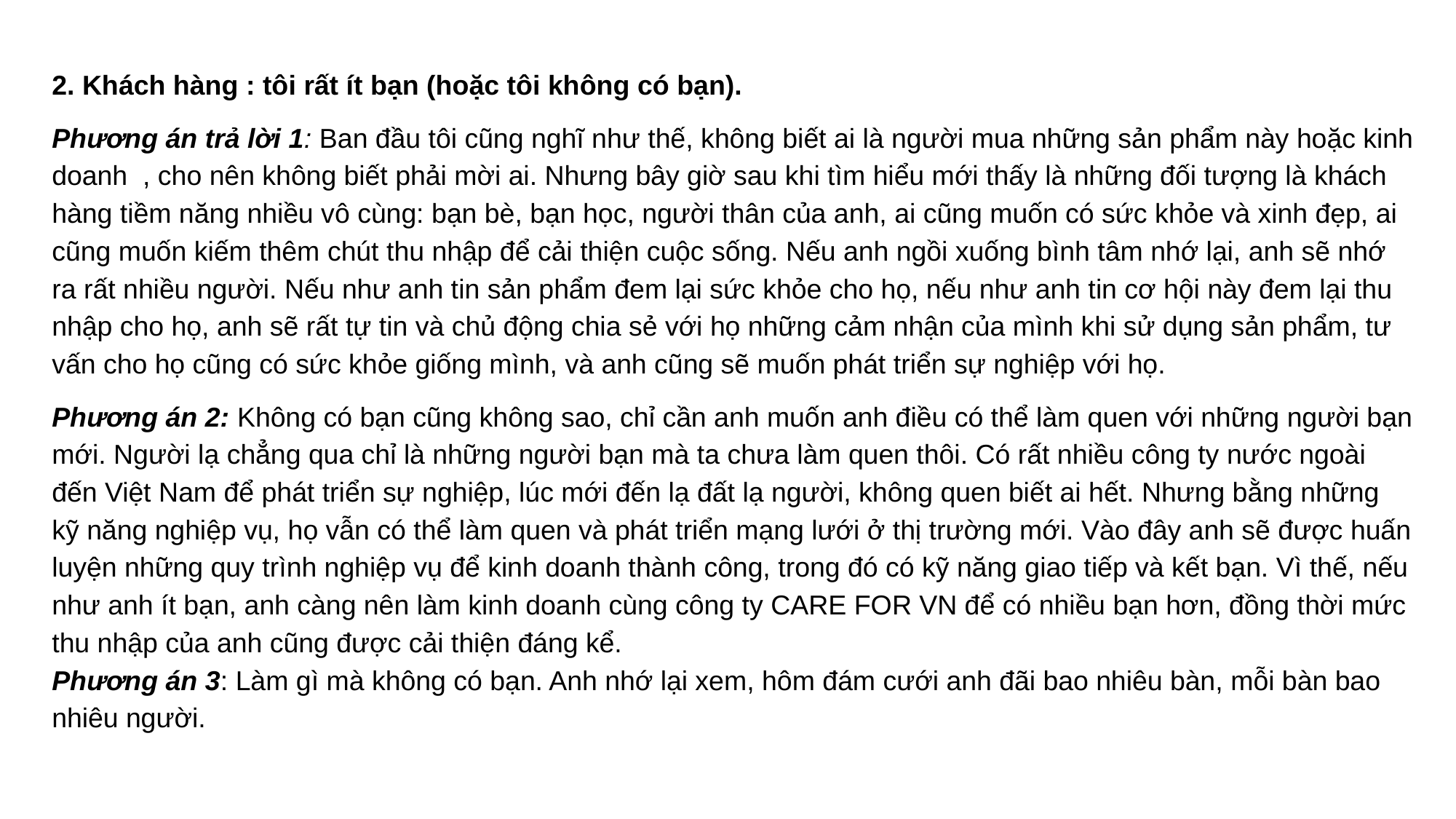

2. Khách hàng : tôi rất ít bạn (hoặc tôi không có bạn).
Phương án trả lời 1: Ban đầu tôi cũng nghĩ như thế, không biết ai là người mua những sản phẩm này hoặc kinh doanh  , cho nên không biết phải mời ai. Nhưng bây giờ sau khi tìm hiểu mới thấy là những đối tượng là khách hàng tiềm năng nhiều vô cùng: bạn bè, bạn học, người thân của anh, ai cũng muốn có sức khỏe và xinh đẹp, ai cũng muốn kiếm thêm chút thu nhập để cải thiện cuộc sống. Nếu anh ngồi xuống bình tâm nhớ lại, anh sẽ nhớ ra rất nhiều người. Nếu như anh tin sản phẩm đem lại sức khỏe cho họ, nếu như anh tin cơ hội này đem lại thu nhập cho họ, anh sẽ rất tự tin và chủ động chia sẻ với họ những cảm nhận của mình khi sử dụng sản phẩm, tư vấn cho họ cũng có sức khỏe giống mình, và anh cũng sẽ muốn phát triển sự nghiệp với họ.
Phương án 2: Không có bạn cũng không sao, chỉ cần anh muốn anh điều có thể làm quen với những người bạn mới. Người lạ chẳng qua chỉ là những người bạn mà ta chưa làm quen thôi. Có rất nhiều công ty nước ngoài đến Việt Nam để phát triển sự nghiệp, lúc mới đến lạ đất lạ người, không quen biết ai hết. Nhưng bằng những kỹ năng nghiệp vụ, họ vẫn có thể làm quen và phát triển mạng lưới ở thị trường mới. Vào đây anh sẽ được huấn luyện những quy trình nghiệp vụ để kinh doanh thành công, trong đó có kỹ năng giao tiếp và kết bạn. Vì thế, nếu như anh ít bạn, anh càng nên làm kinh doanh cùng công ty CARE FOR VN để có nhiều bạn hơn, đồng thời mức thu nhập của anh cũng được cải thiện đáng kể.
Phương án 3: Làm gì mà không có bạn. Anh nhớ lại xem, hôm đám cưới anh đãi bao nhiêu bàn, mỗi bàn bao nhiêu người.